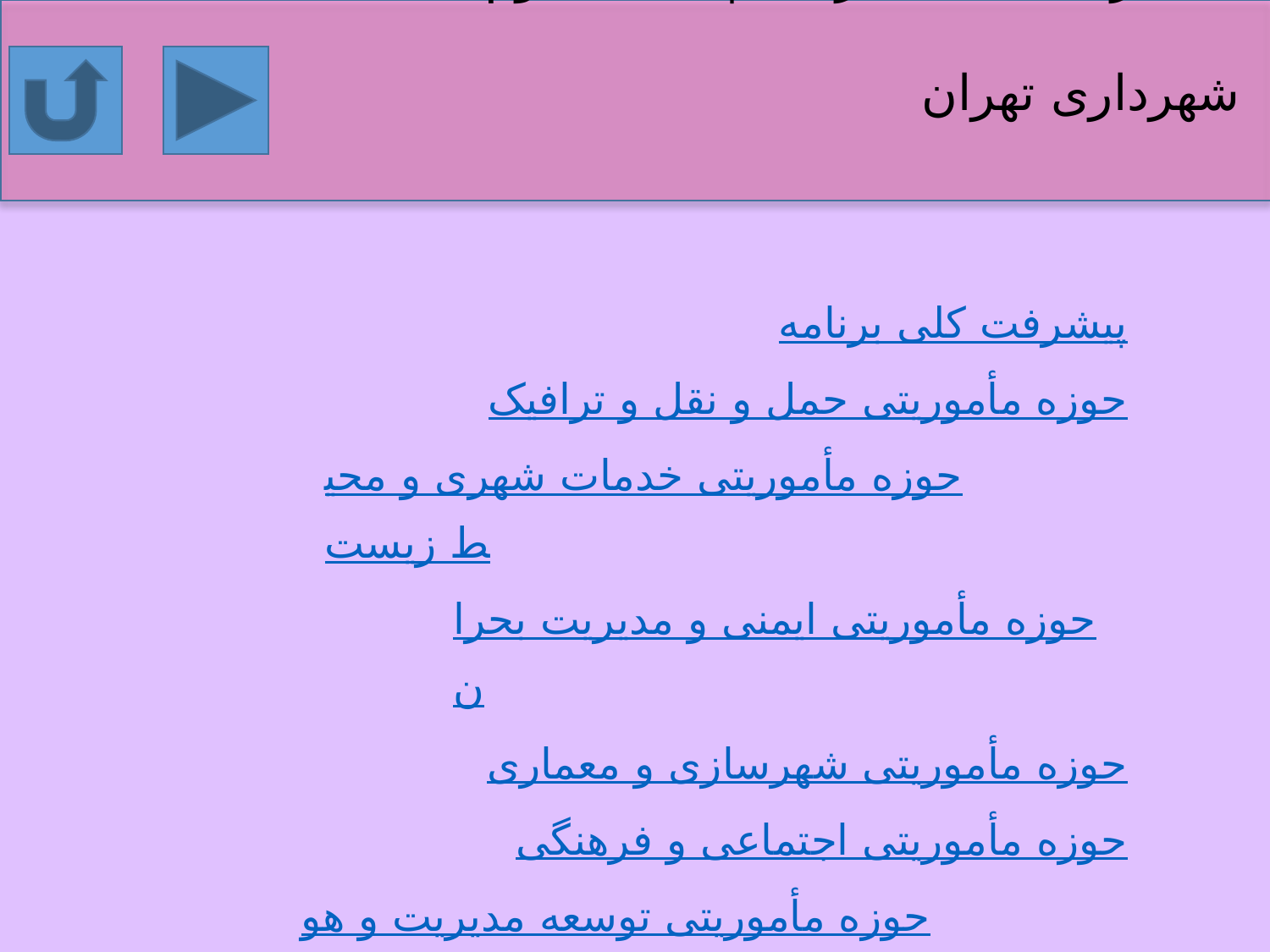

# عملکرد سه ساله برنامه پنجساله دوم شهرداری تهران

پیشرفت کلی برنامه
حوزه مأموریتی حمل و نقل و ترافیک
حوزه مأموریتی خدمات شهری و محیط زیست
حوزه مأموریتی ایمنی و مدیریت بحران
حوزه مأموریتی شهرسازی و معماری
حوزه مأموریتی اجتماعی و فرهنگی
حوزه مأموریتی توسعه مدیریت و هوشمندسازی